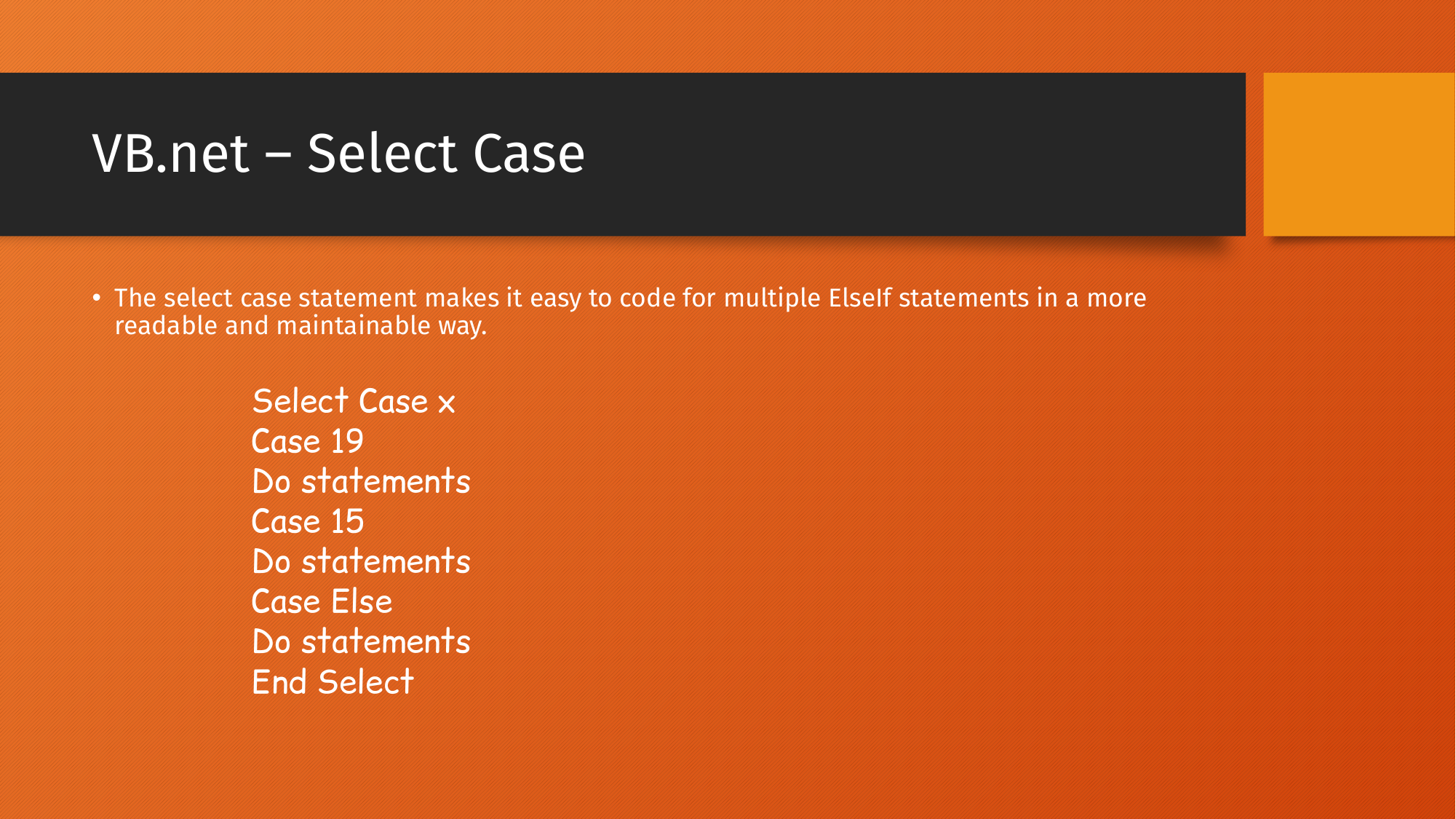

# VB.net – Select Case
The select case statement makes it easy to code for multiple ElseIf statements in a more readable and maintainable way.

Select Case x
	Case 19
		Do statements
	Case 15
		Do statements
	Case Else
		Do statements
End Select